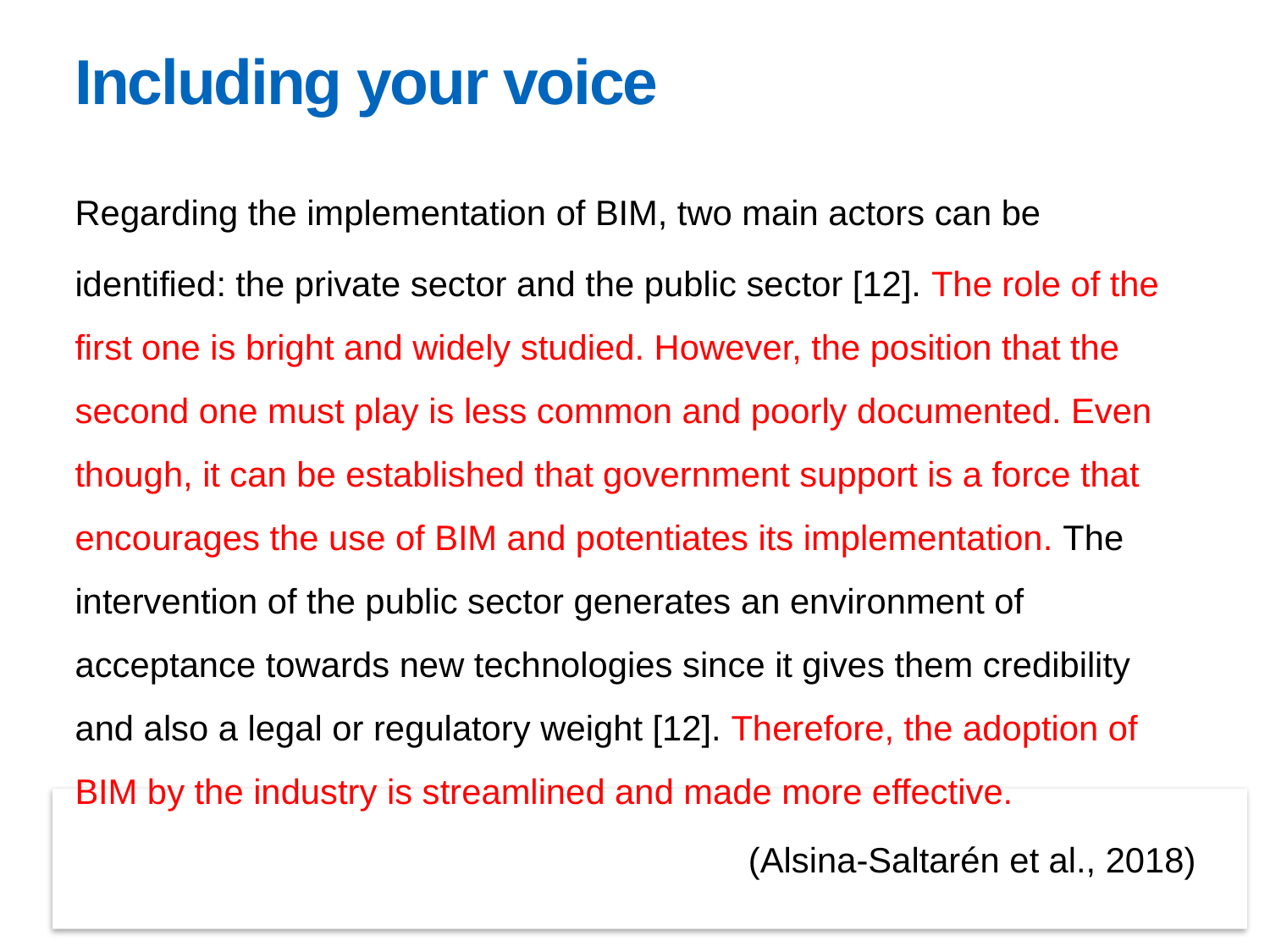

# Including your voice
Regarding the implementation of BIM, two main actors can be
identified: the private sector and the public sector [12]. The role of the first one is bright and widely studied. However, the position that the second one must play is less common and poorly documented. Even though, it can be established that government support is a force that encourages the use of BIM and potentiates its implementation. The intervention of the public sector generates an environment of acceptance towards new technologies since it gives them credibility and also a legal or regulatory weight [12]. Therefore, the adoption of BIM by the industry is streamlined and made more effective.

(Alsina-Saltarén et al., 2018)